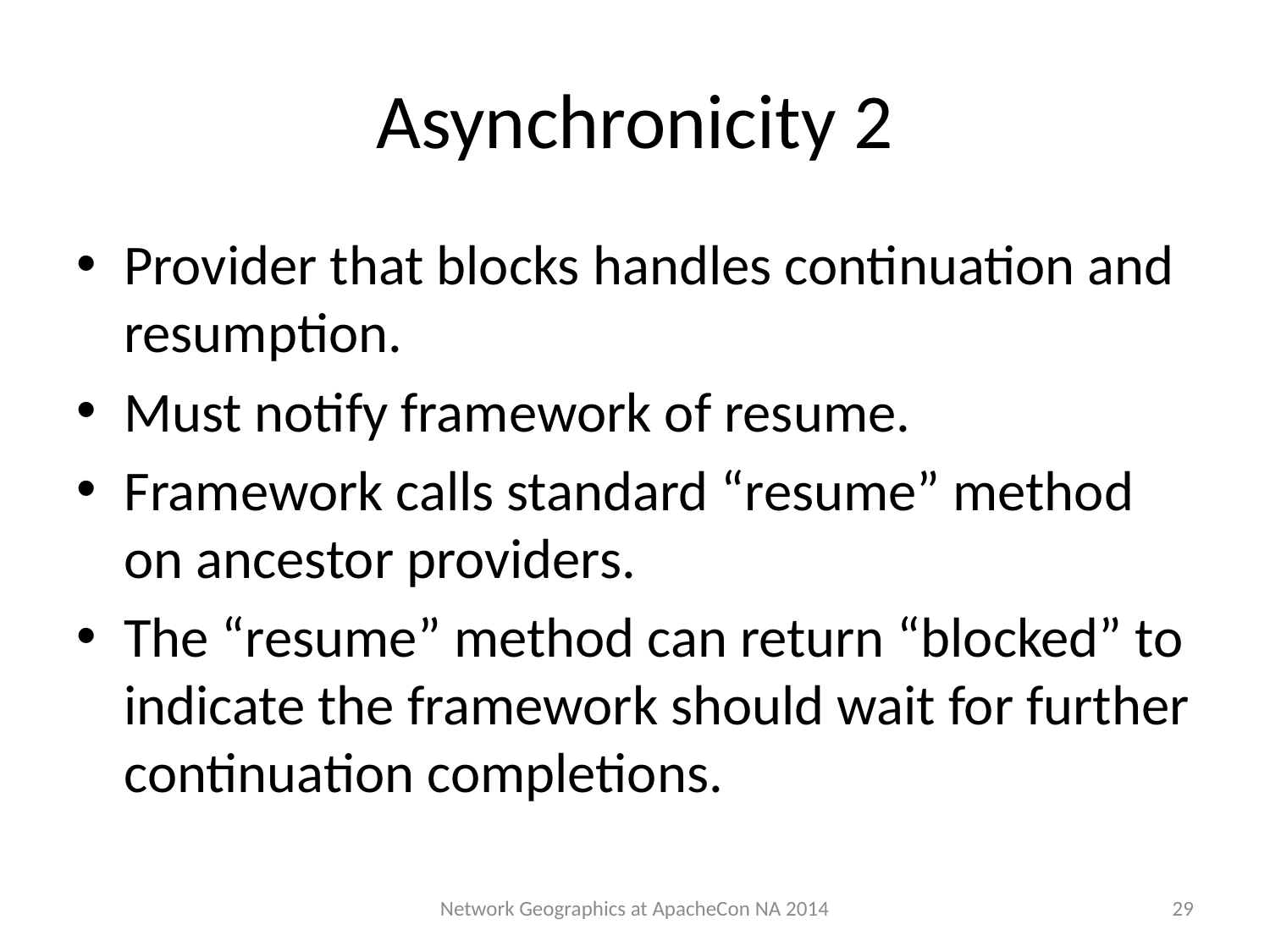

# Asynchronicity 2
Provider that blocks handles continuation and resumption.
Must notify framework of resume.
Framework calls standard “resume” method on ancestor providers.
The “resume” method can return “blocked” to indicate the framework should wait for further continuation completions.
29
Network Geographics at ApacheCon NA 2014